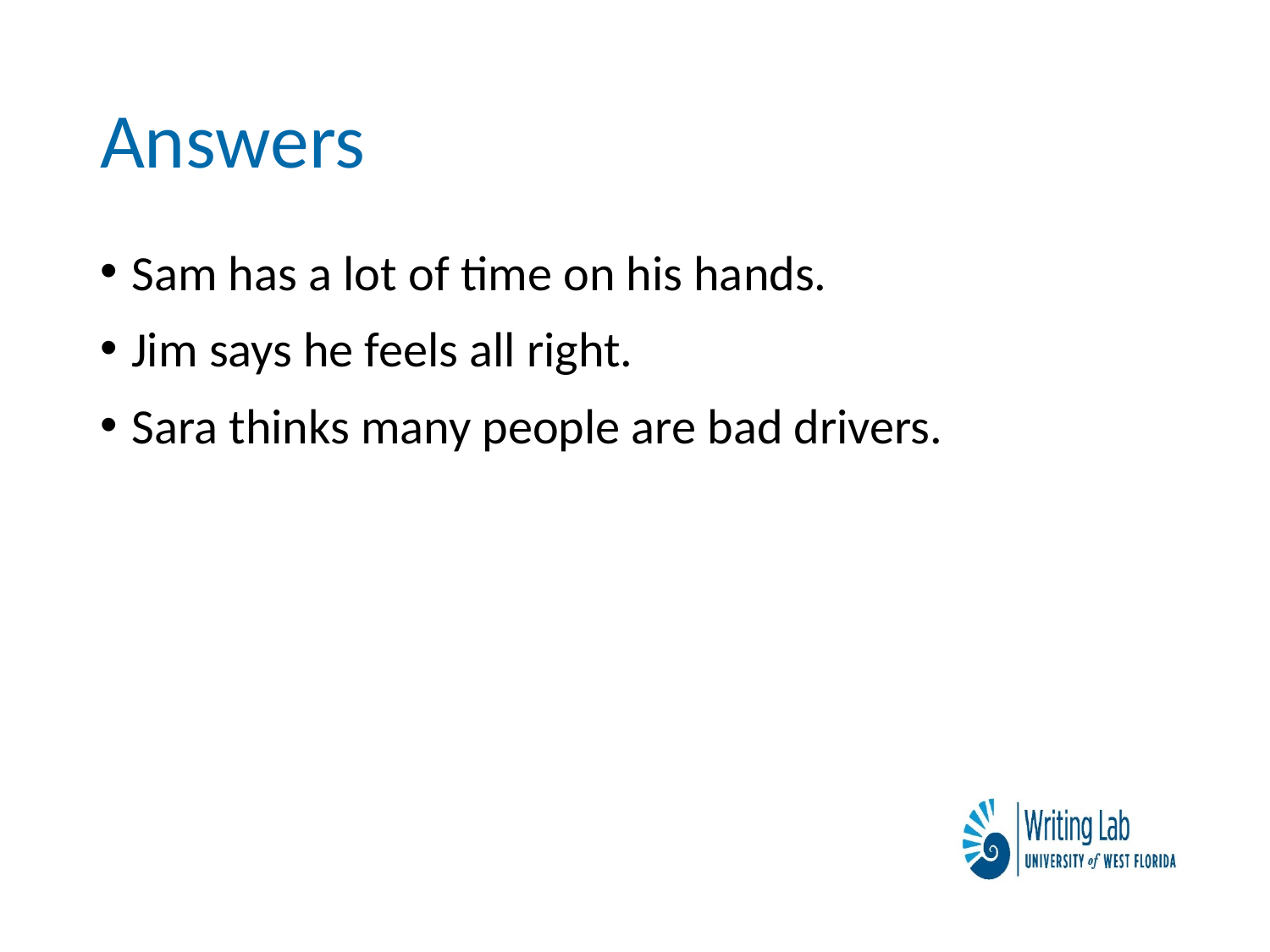

# Answers
Sam has a lot of time on his hands.
Jim says he feels all right.
Sara thinks many people are bad drivers.